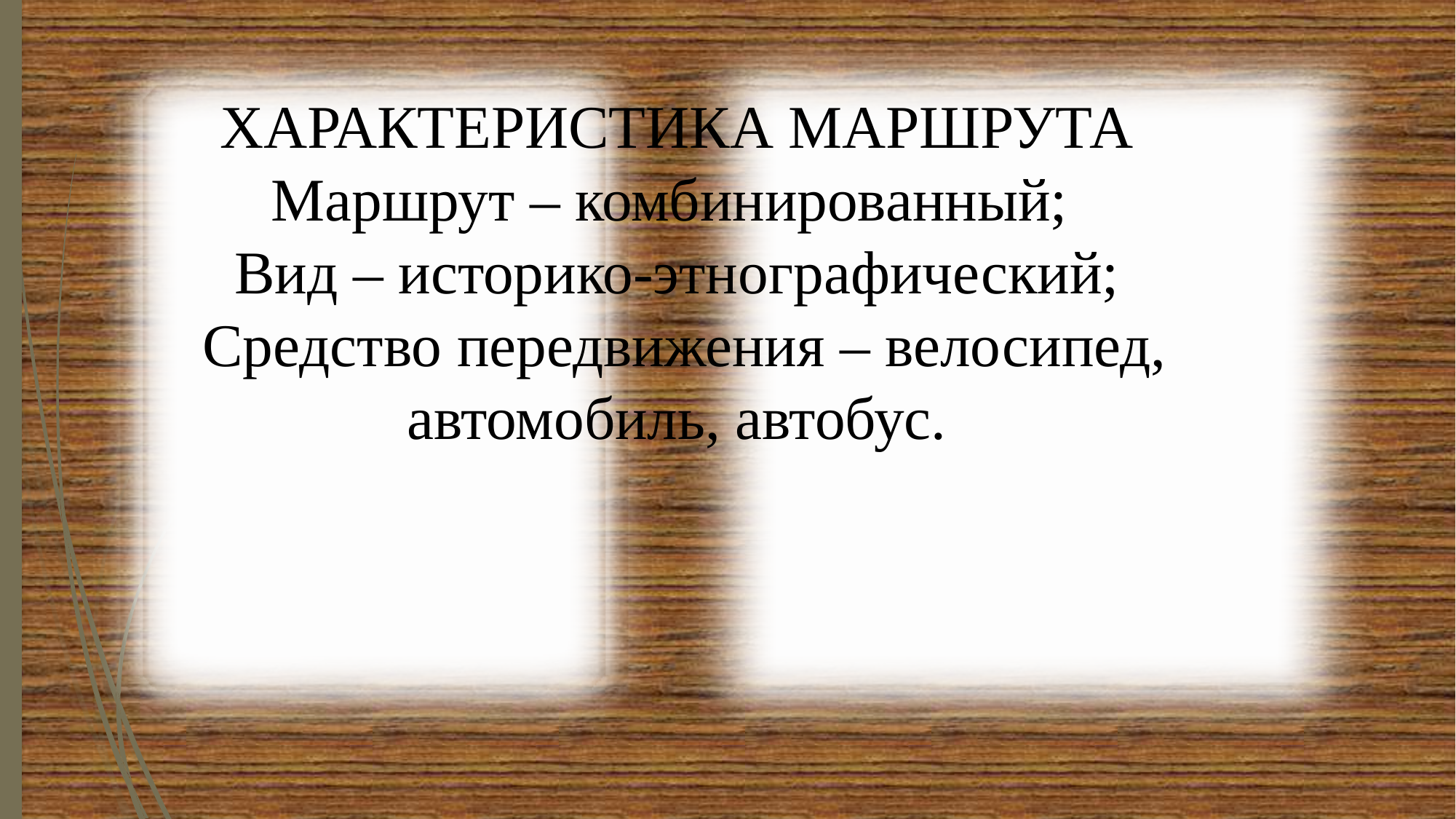

ХАРАКТЕРИСТИКА МАРШРУТА Маршрут – комбинированный;
Вид – историко-этнографический;
 Средство передвижения – велосипед, автомобиль, автобус.